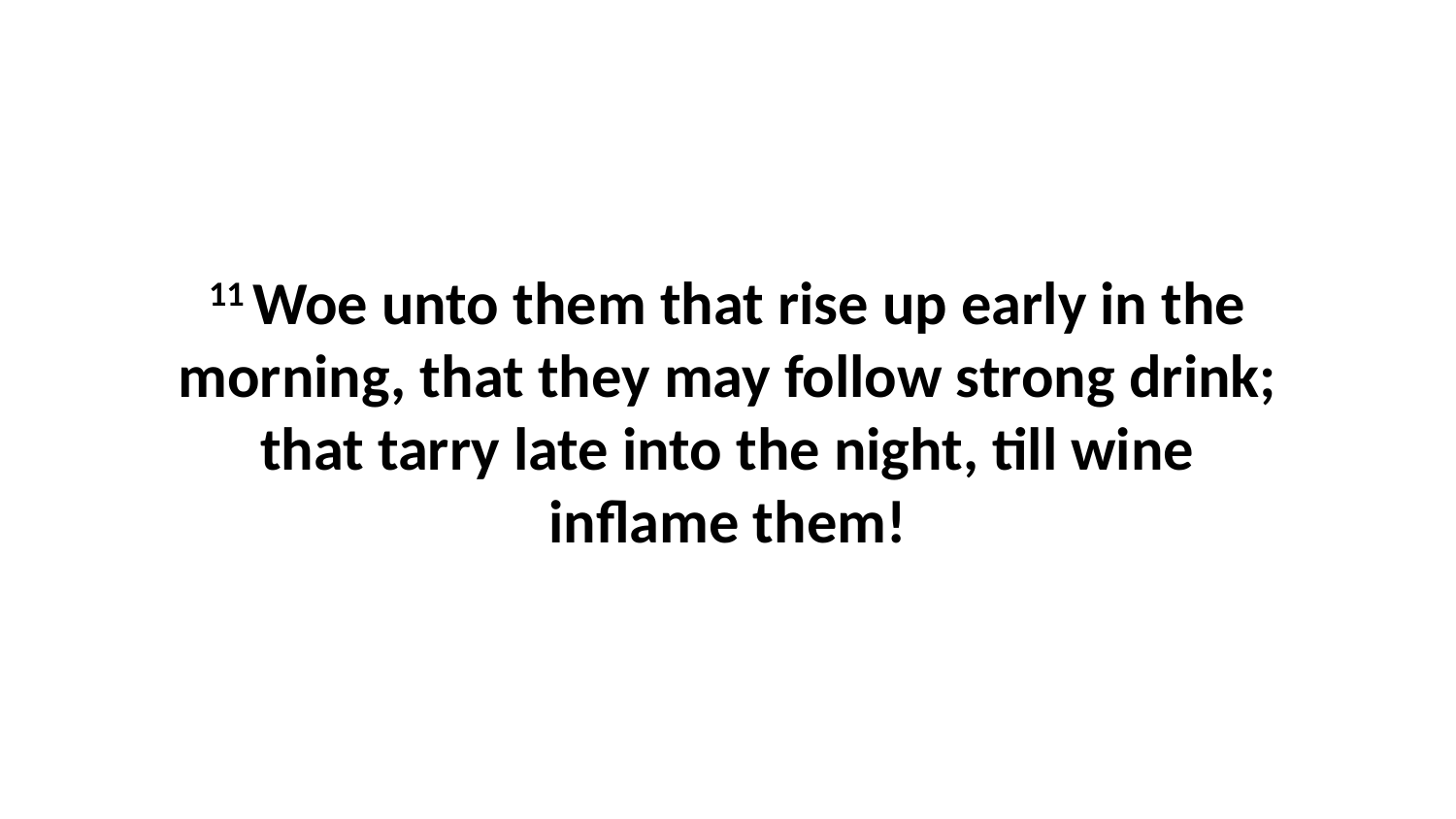

11 Woe unto them that rise up early in the morning, that they may follow strong drink; that tarry late into the night, till wine inflame them!